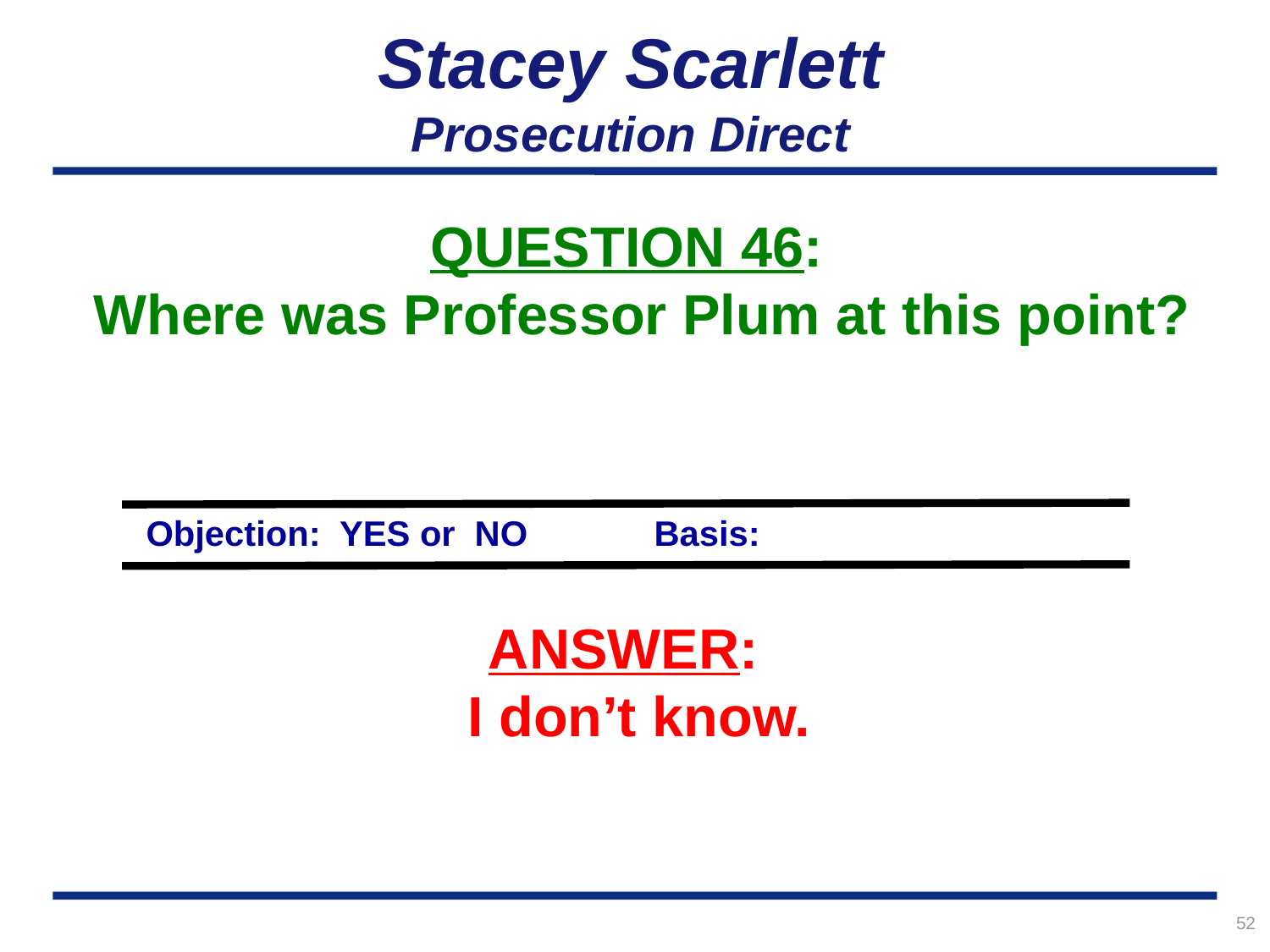

# Stacey Scarlett Prosecution Direct
QUESTION 46:
Where was Professor Plum at this point?
Objection:  YES or  NO	Basis:
ANSWER:
I don’t know.
52